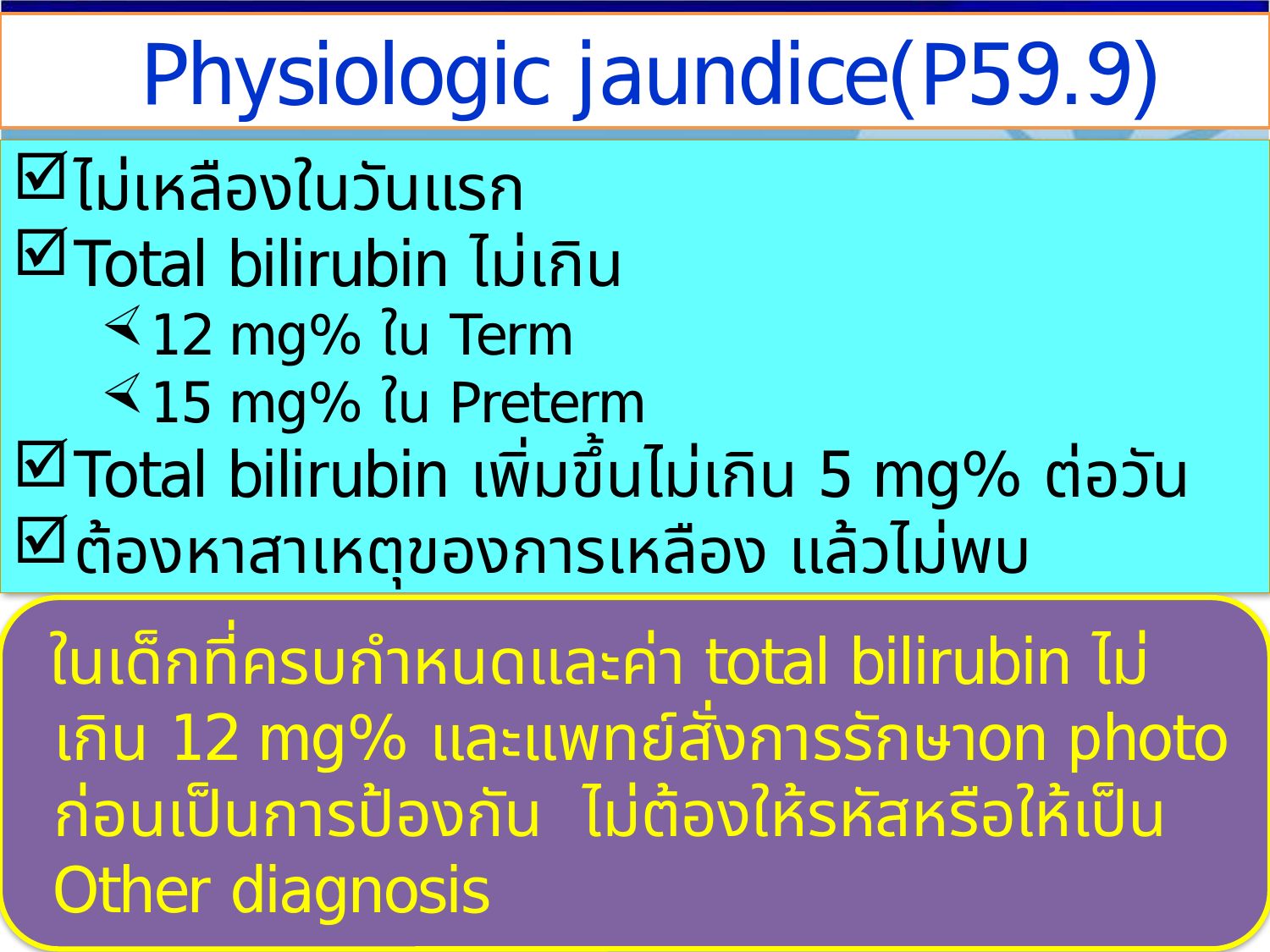

Physiologic jaundice(P59.9)
ไม่เหลืองในวันแรก
Total bilirubin ไม่เกิน
12 mg% ใน Term
15 mg% ใน Preterm
Total bilirubin เพิ่มขึ้นไม่เกิน 5 mg% ต่อวัน
ต้องหาสาเหตุของการเหลือง แล้วไม่พบ
 ในเด็กที่ครบกำหนดและค่า total bilirubin ไม่เกิน 12 mg% และแพทย์สั่งการรักษาon photo ก่อนเป็นการป้องกัน  ไม่ต้องให้รหัสหรือให้เป็น Other diagnosis